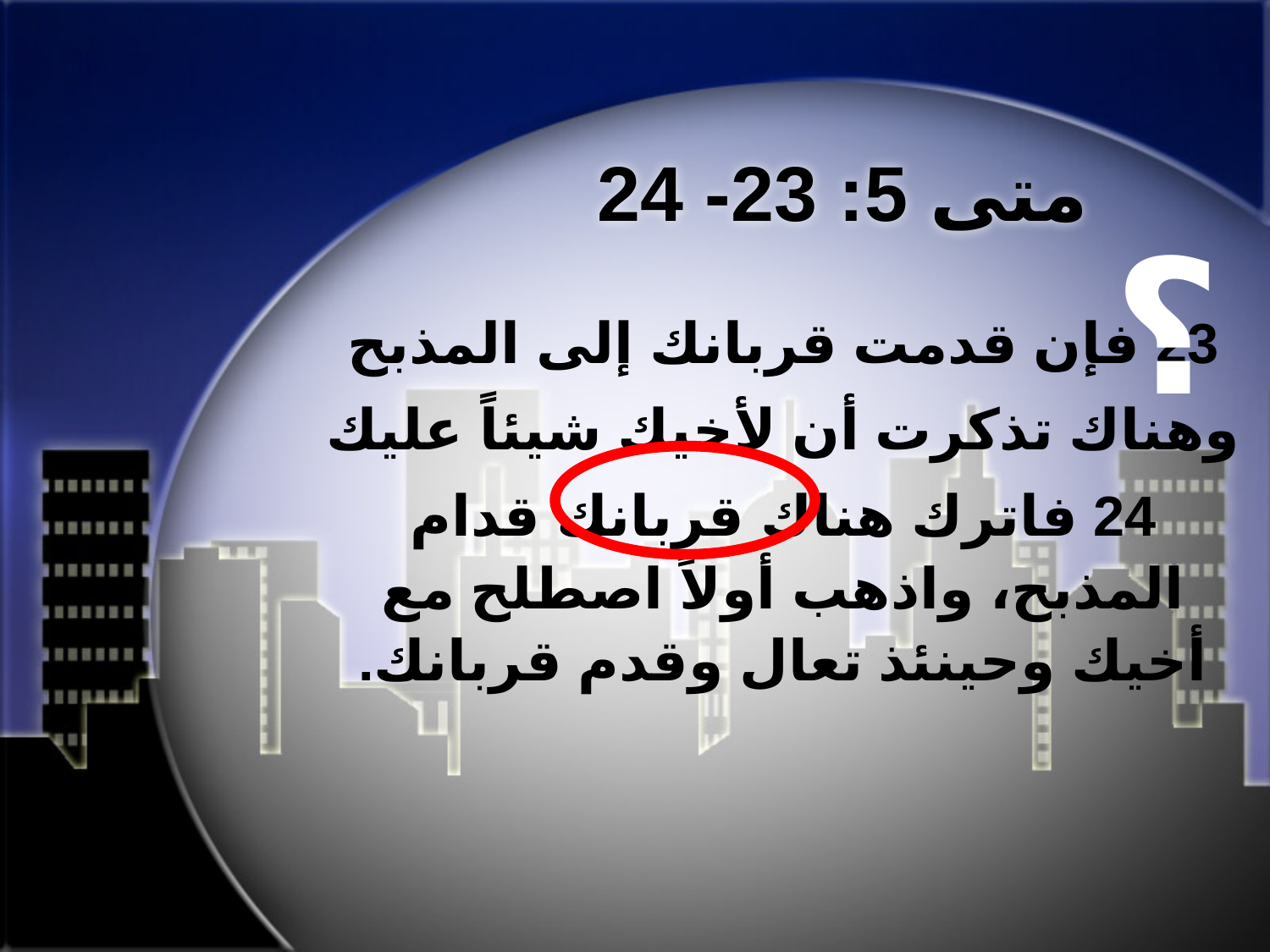

# متى 5: 23- 24
؟
23 فإن قدمت قربانك إلى المذبح
وهناك تذكرت أن لأخيك شيئاً عليك
24 فاترك هناك قربانك قدام المذبح، واذهب أولاً اصطلح مع أخيك وحينئذ تعال وقدم قربانك.